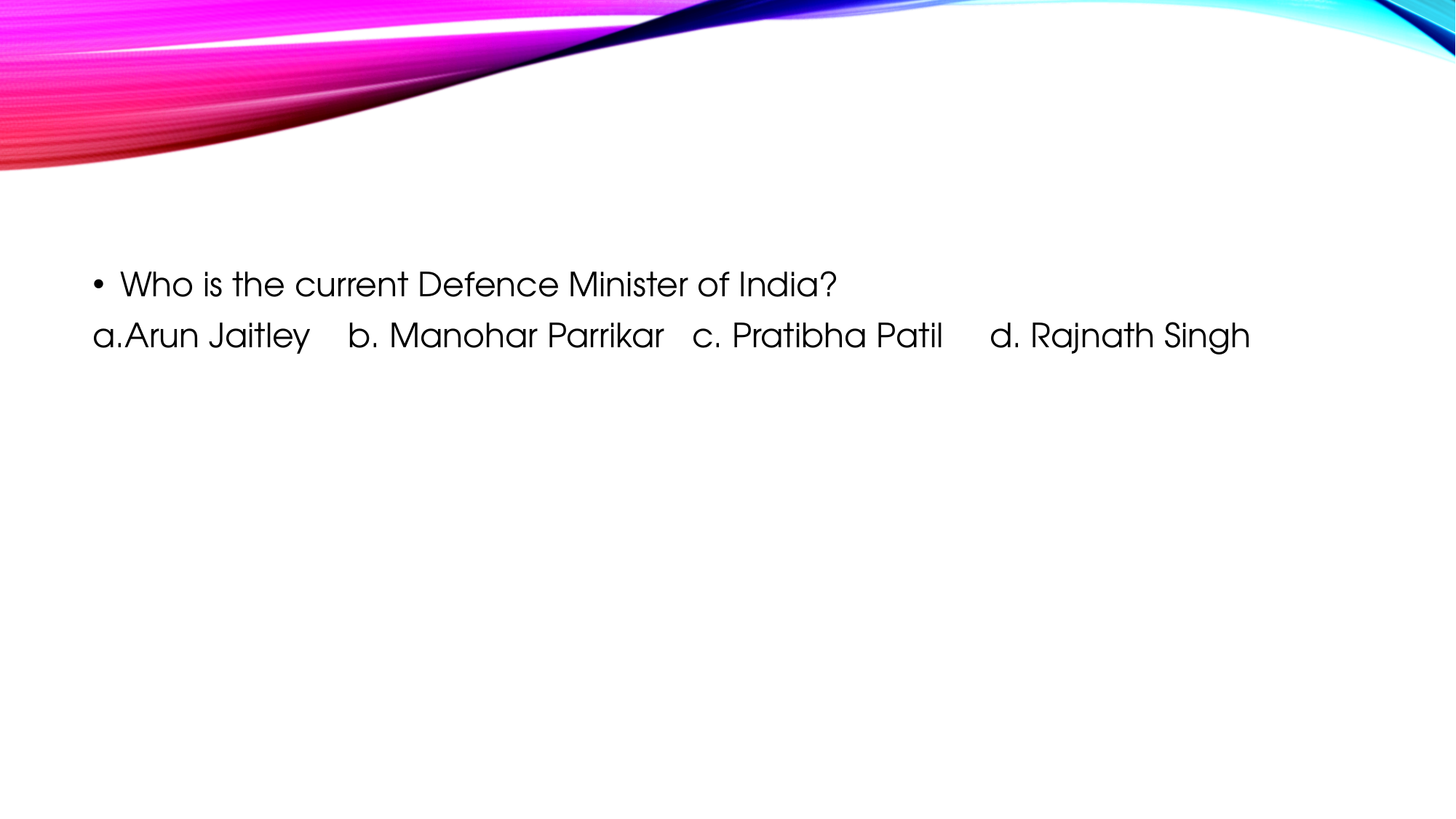

#
Who is the current Defence Minister of India?
a.Arun Jaitley    b. Manohar Parrikar   c. Pratibha Patil     d. Rajnath Singh